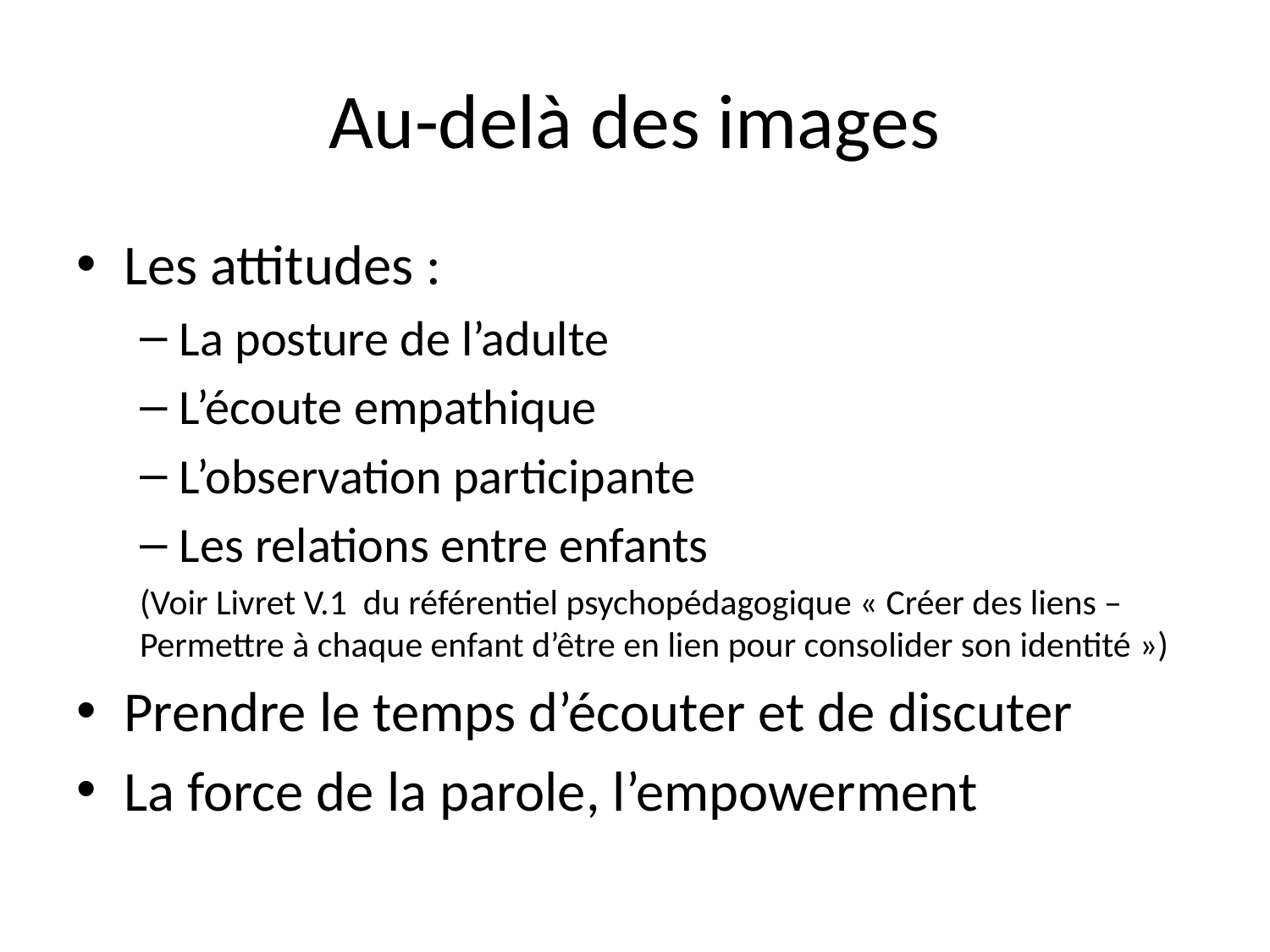

# Au-delà des images
Les attitudes :
La posture de l’adulte
L’écoute empathique
L’observation participante
Les relations entre enfants
(Voir Livret V.1  du référentiel psychopédagogique « Créer des liens – Permettre à chaque enfant d’être en lien pour consolider son identité »)
Prendre le temps d’écouter et de discuter
La force de la parole, l’empowerment